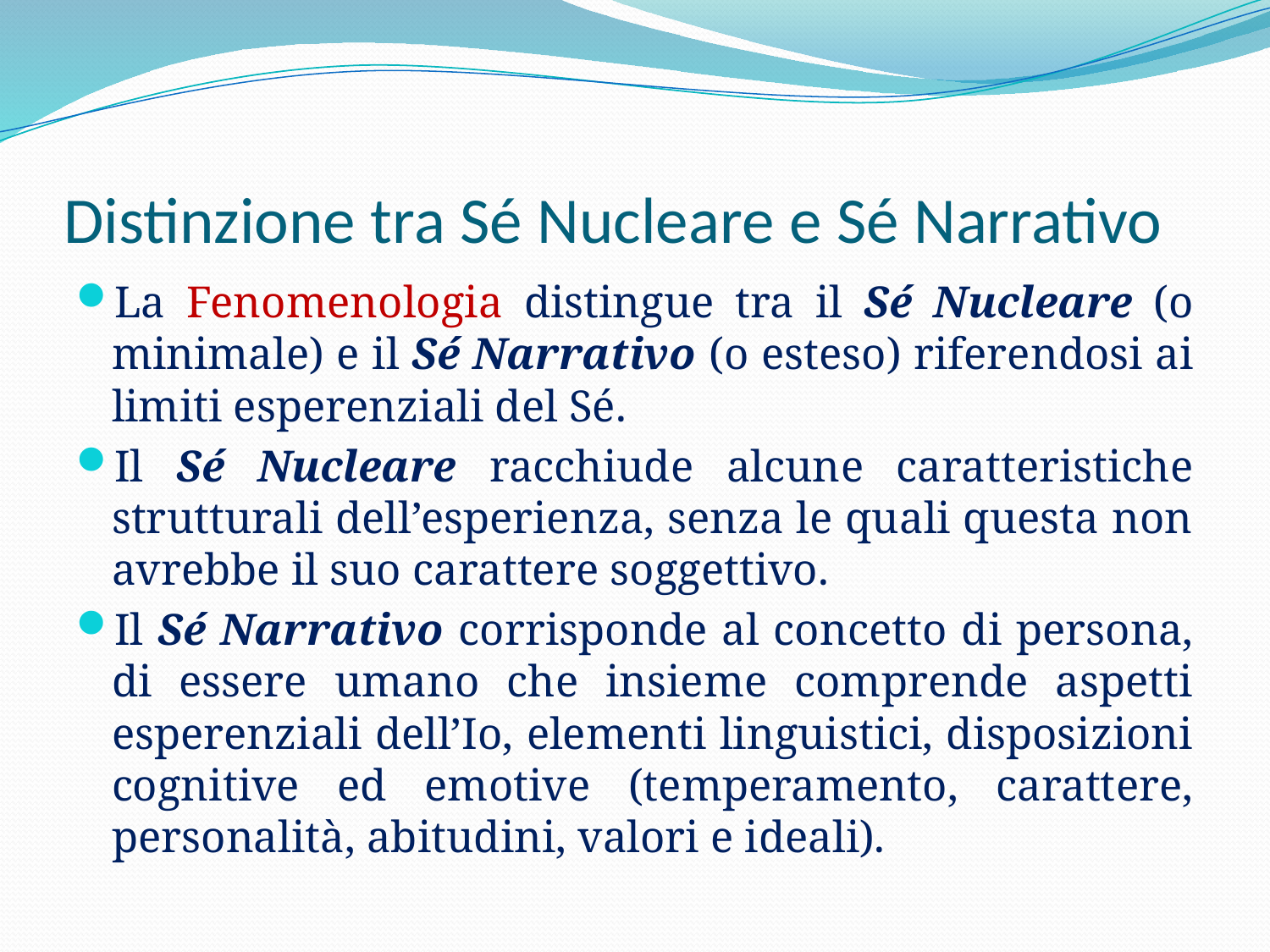

# Distinzione tra Sé Nucleare e Sé Narrativo
La Fenomenologia distingue tra il Sé Nucleare (o minimale) e il Sé Narrativo (o esteso) riferendosi ai limiti esperenziali del Sé.
Il Sé Nucleare racchiude alcune caratteristiche strutturali dell’esperienza, senza le quali questa non avrebbe il suo carattere soggettivo.
Il Sé Narrativo corrisponde al concetto di persona, di essere umano che insieme comprende aspetti esperenziali dell’Io, elementi linguistici, disposizioni cognitive ed emotive (temperamento, carattere, personalità, abitudini, valori e ideali).